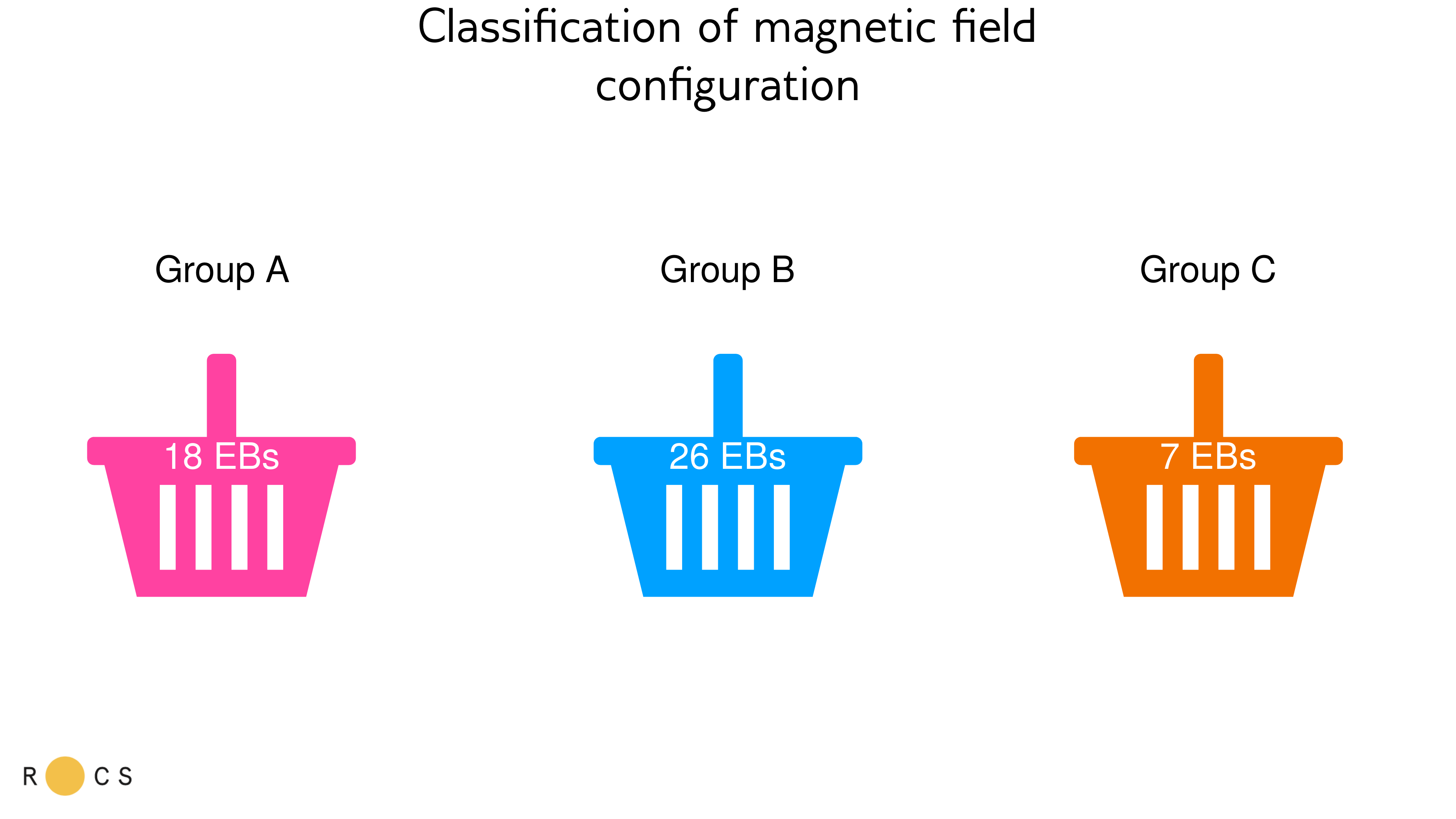

# Classification of magnetic field configuration
Group A
Group B
Group C

18 EBs
26 EBs
7 EBs